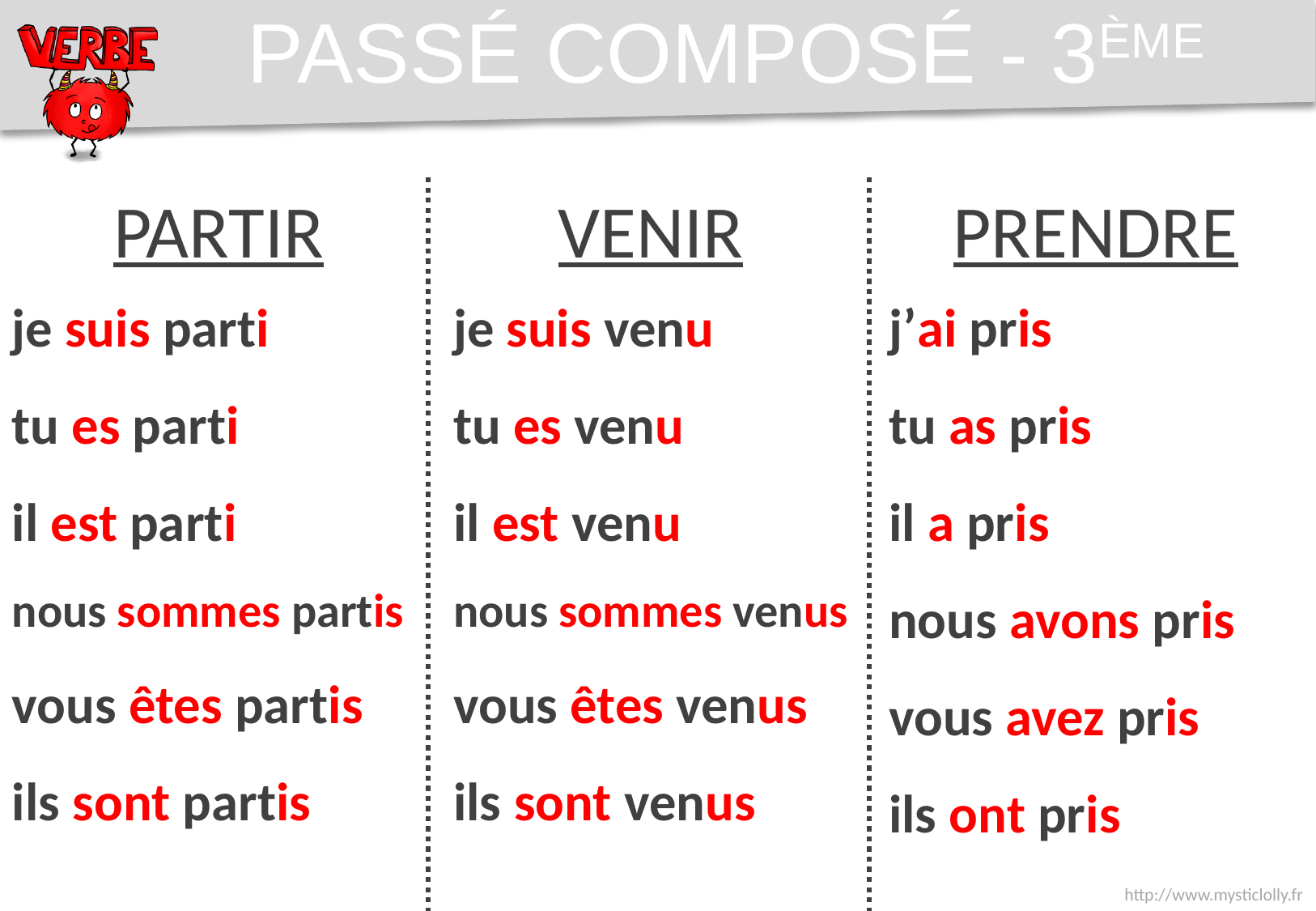

PASSÉ COMPOSÉ - 3ÈME
PARTIR
VENIR
PRENDRE
je suis venu
tu es venu
il est venu
nous sommes venus
vous êtes venus
ils sont venus

je suis parti
tu es parti
il est parti
nous sommes partis
vous êtes partis
ils sont partis
j’ai pris
tu as pris
il a pris
nous avons pris
vous avez pris
ils ont pris